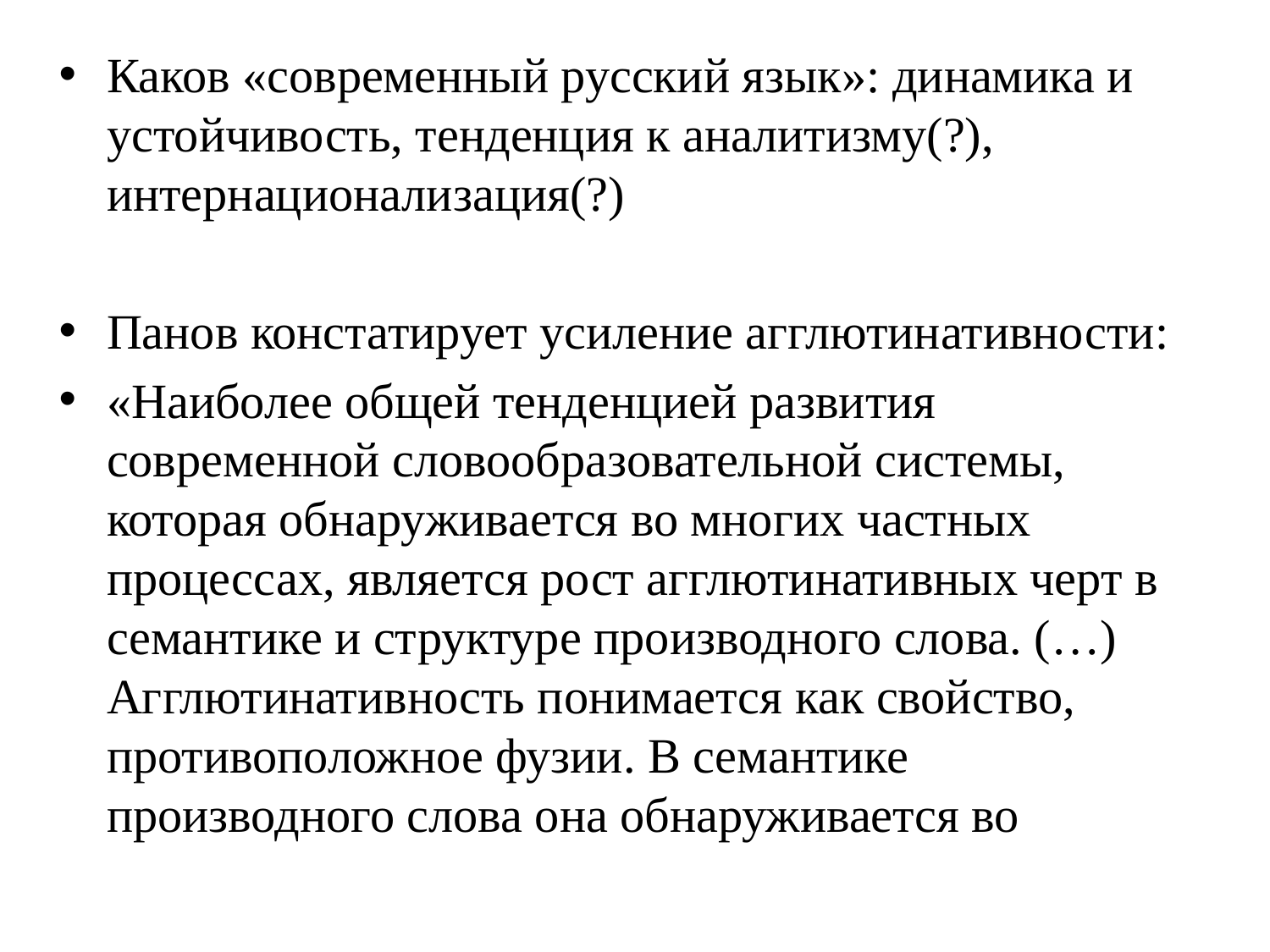

Каков «современный русский язык»: динамика и устойчивость, тенденция к аналитизму(?), интернационализация(?)

Панов констатирует усиление агглютинативности:
«Наиболее общей тенденцией развития современной словообразовательной системы, которая обнаруживается во многих частных процессах, является рост агглютинативных черт в семантике и структуре производного слова. (…) Агглютинативность понимается как свойство, противоположное фузии. В семантике производного слова она обнаруживается во